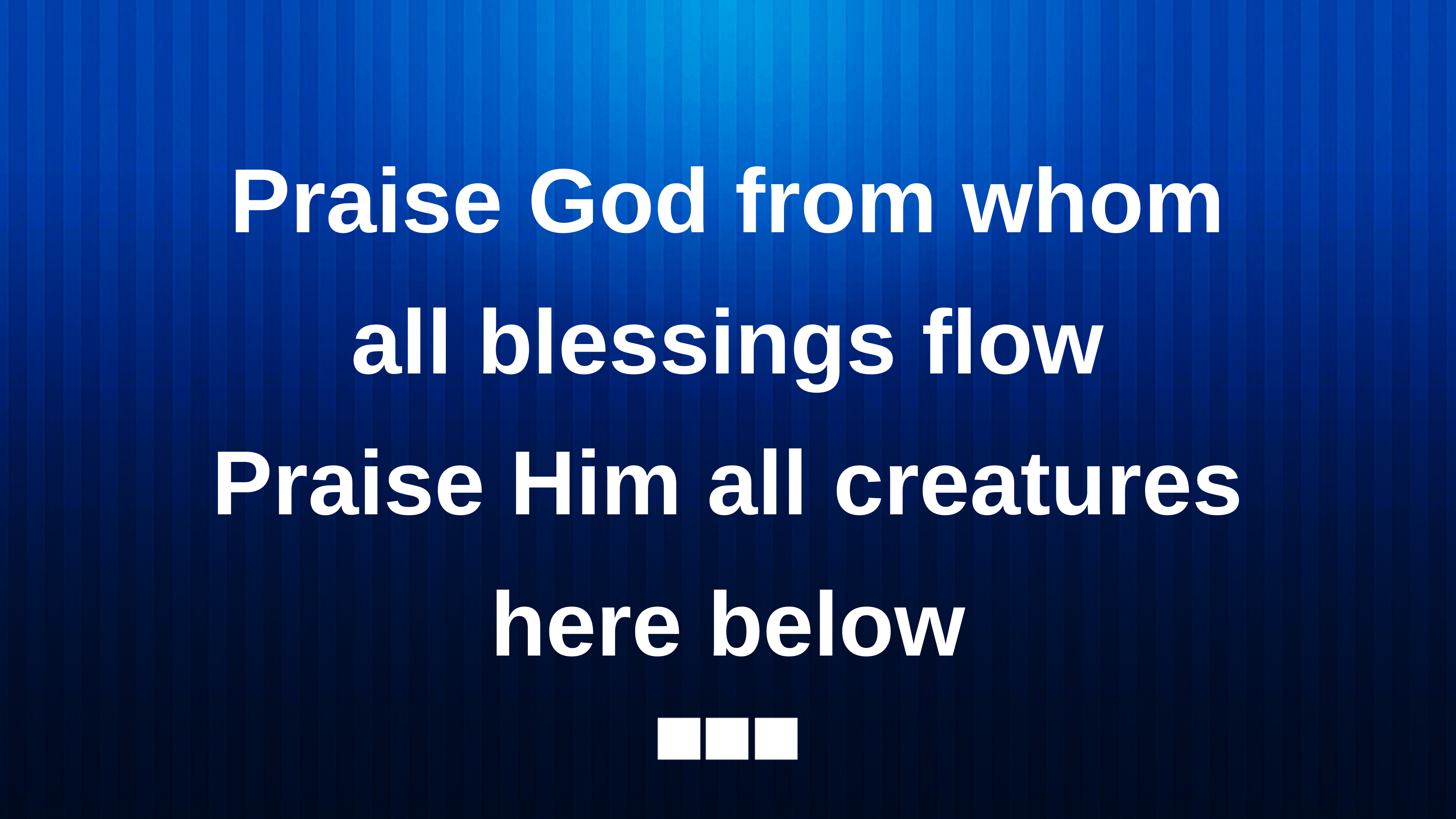

Praise God from whom
all blessings flow
Praise Him all creatures
here below